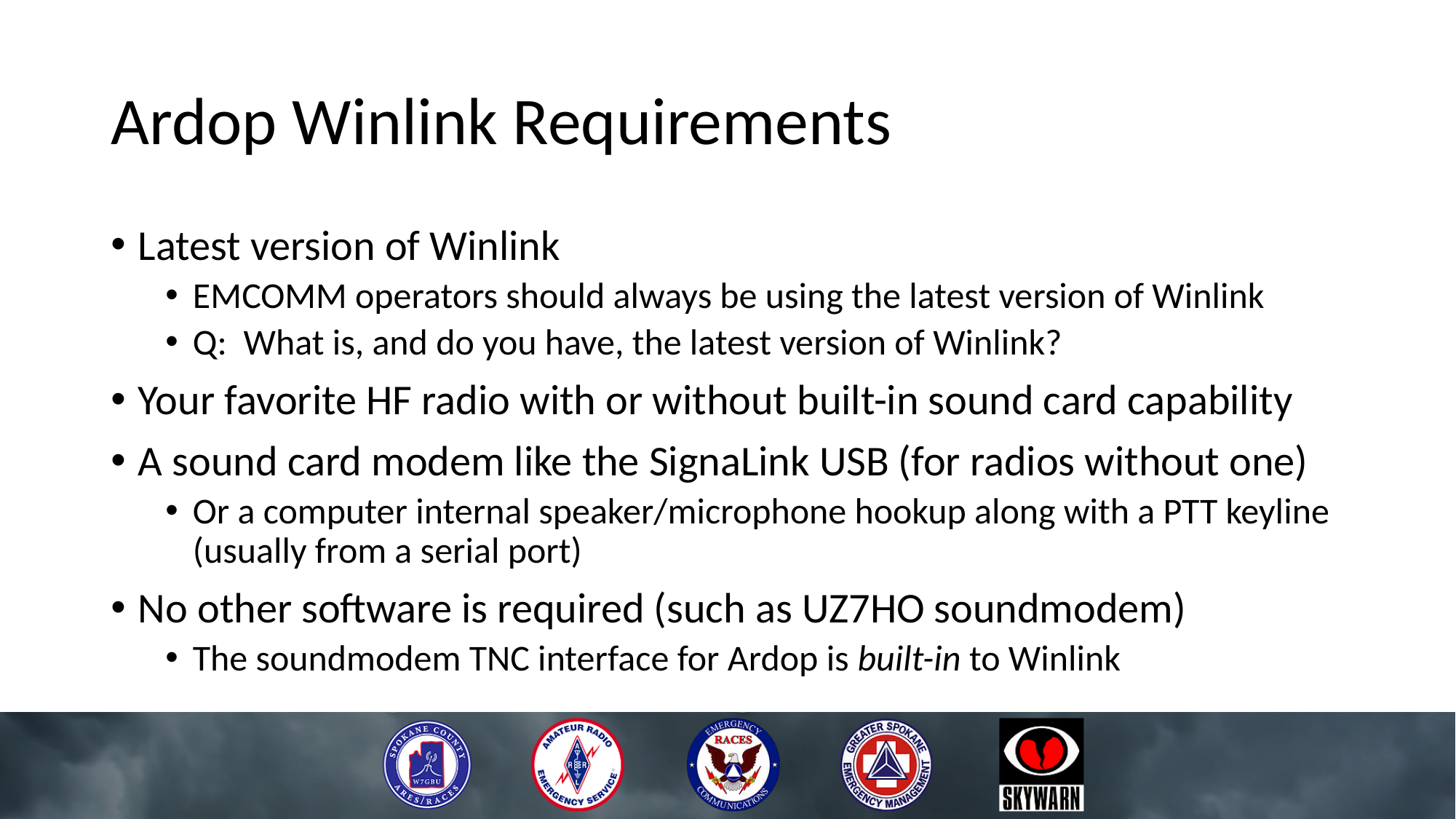

# Ardop Winlink Requirements
Latest version of Winlink
EMCOMM operators should always be using the latest version of Winlink
Q:  What is, and do you have, the latest version of Winlink?
Your favorite HF radio with or without built-in sound card capability
A sound card modem like the SignaLink USB (for radios without one)
Or a computer internal speaker/microphone hookup along with a PTT keyline (usually from a serial port)
No other software is required (such as UZ7HO soundmodem)
The soundmodem TNC interface for Ardop is built-in to Winlink